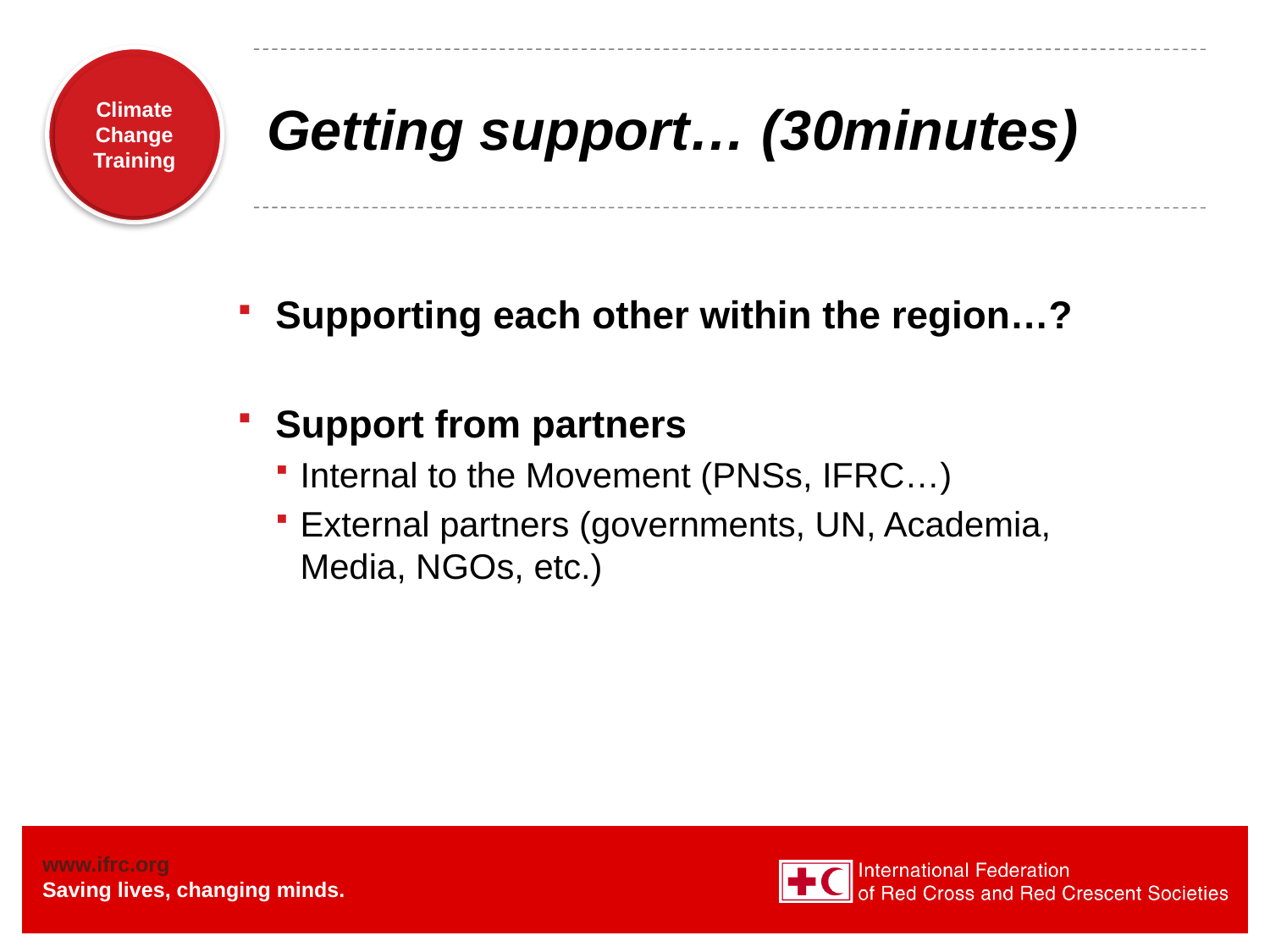

# Getting support… (30minutes)
Supporting each other within the region…?

Support from partners
Internal to the Movement (PNSs, IFRC…)
External partners (governments, UN, Academia, Media, NGOs, etc.)